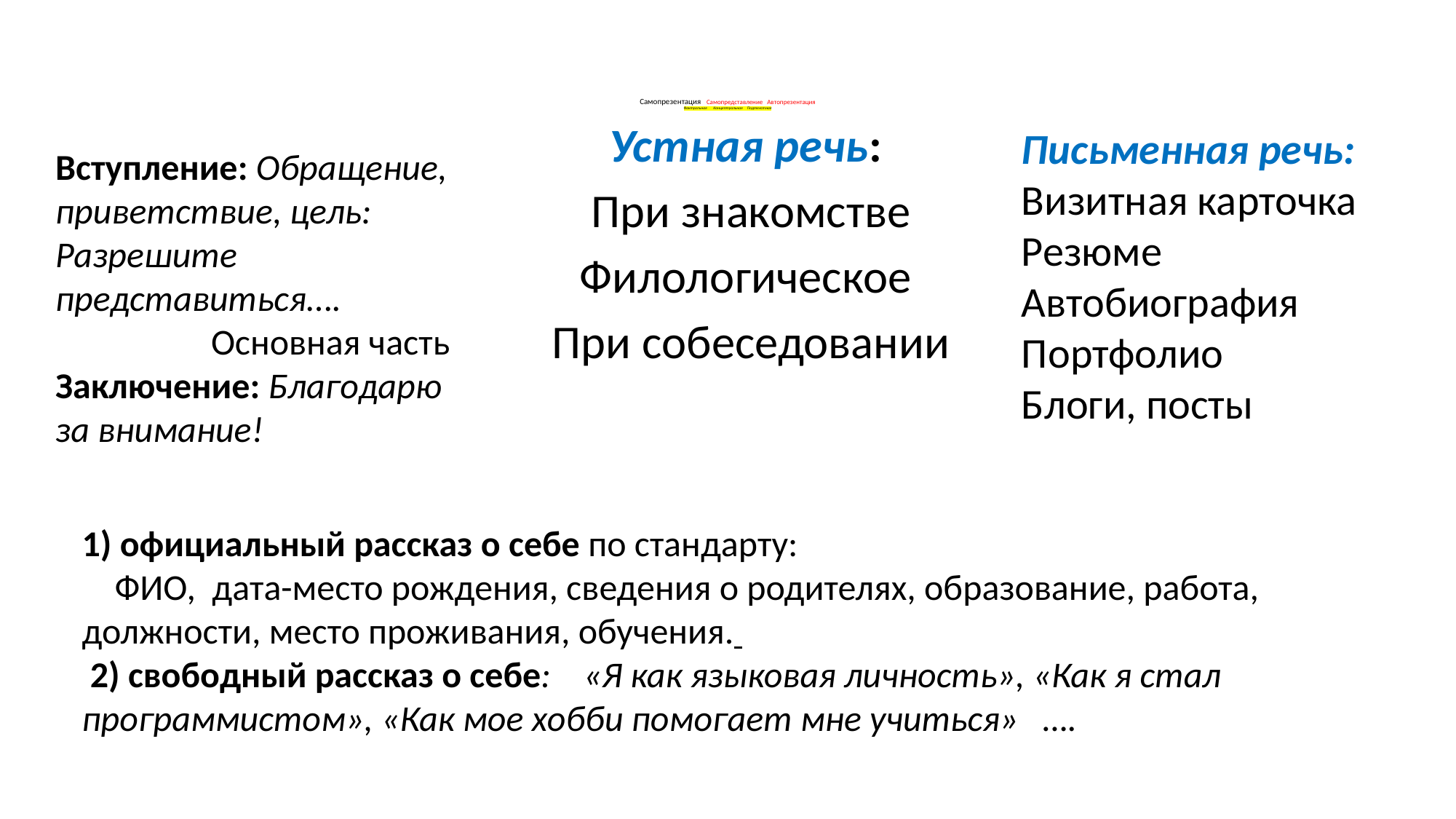

# Самопрезентация   Самопредставление   Автопрезентация Фактуальная       Концептуальная     Подтекстная

Вступление: Обращение, приветствие, цель: Разрешите представиться….
                   Основная часть
Заключение: Благодарю за внимание!
Устная речь:
При знакомстве
Филологическое
При собеседовании
Письменная речь:
Визитная карточка
Резюме
Автобиография
Портфолио
Блоги, посты
1) официальный рассказ о себе по стандарту:
    ФИО,  дата-место рождения, сведения о родителях, образование, работа, должности, место проживания, обучения.
 2) свободный рассказ о себе:    «Я как языковая личность», «Как я стал программистом», «Как мое хобби помогает мне учиться»   ….